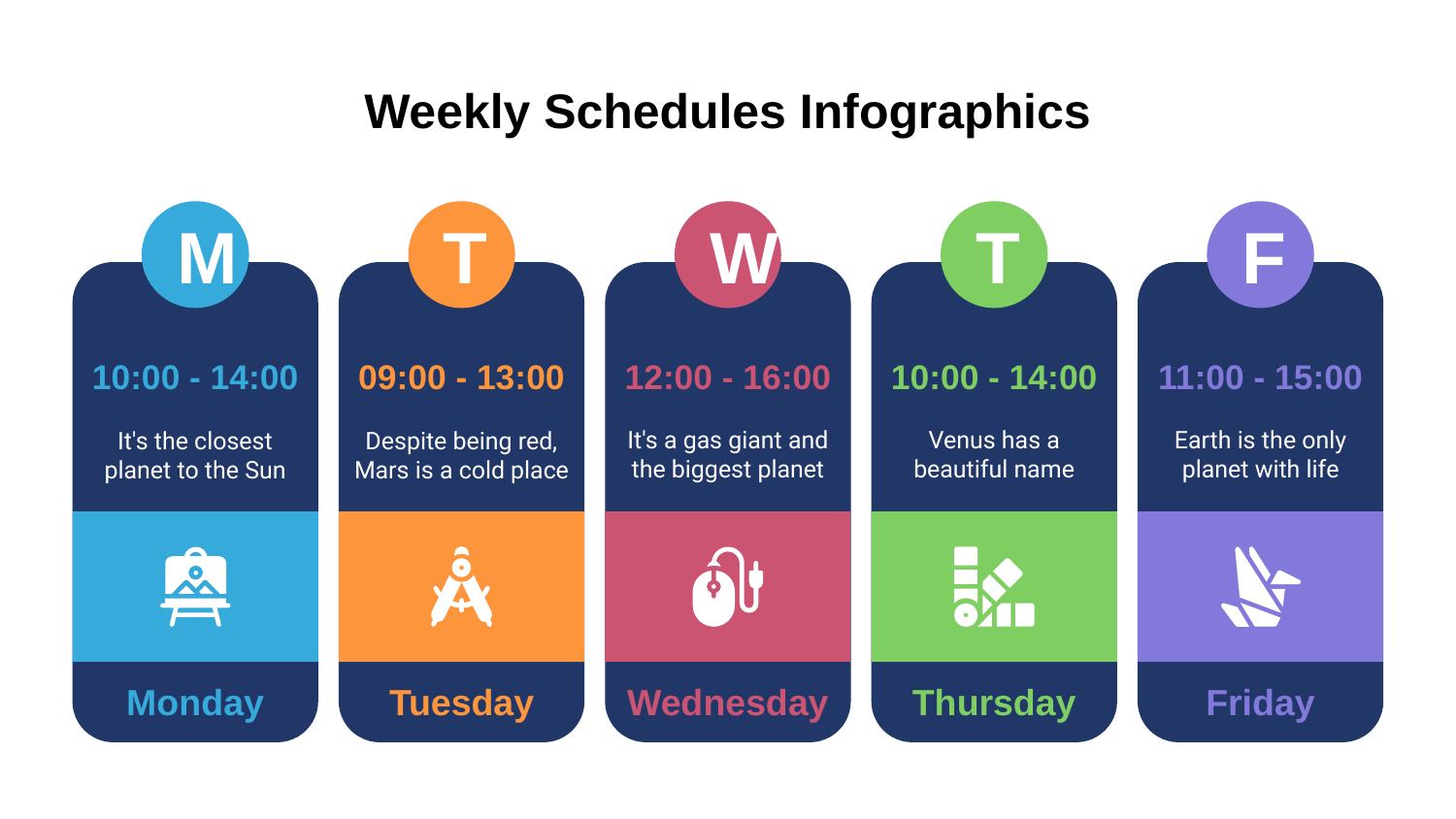

# Weekly Schedules Infographics

M

10:00 - 14:00
It's the closest planet to the Sun

Monday

T

09:00 - 13:00
Despite being red, Mars is a cold place

Tuesday

W

12:00 - 16:00
It's a gas giant and the biggest planet

Wednesday

T

10:00 - 14:00
Venus has a beautiful name

Thursday

F

11:00 - 15:00
Earth is the only planet with life

Friday